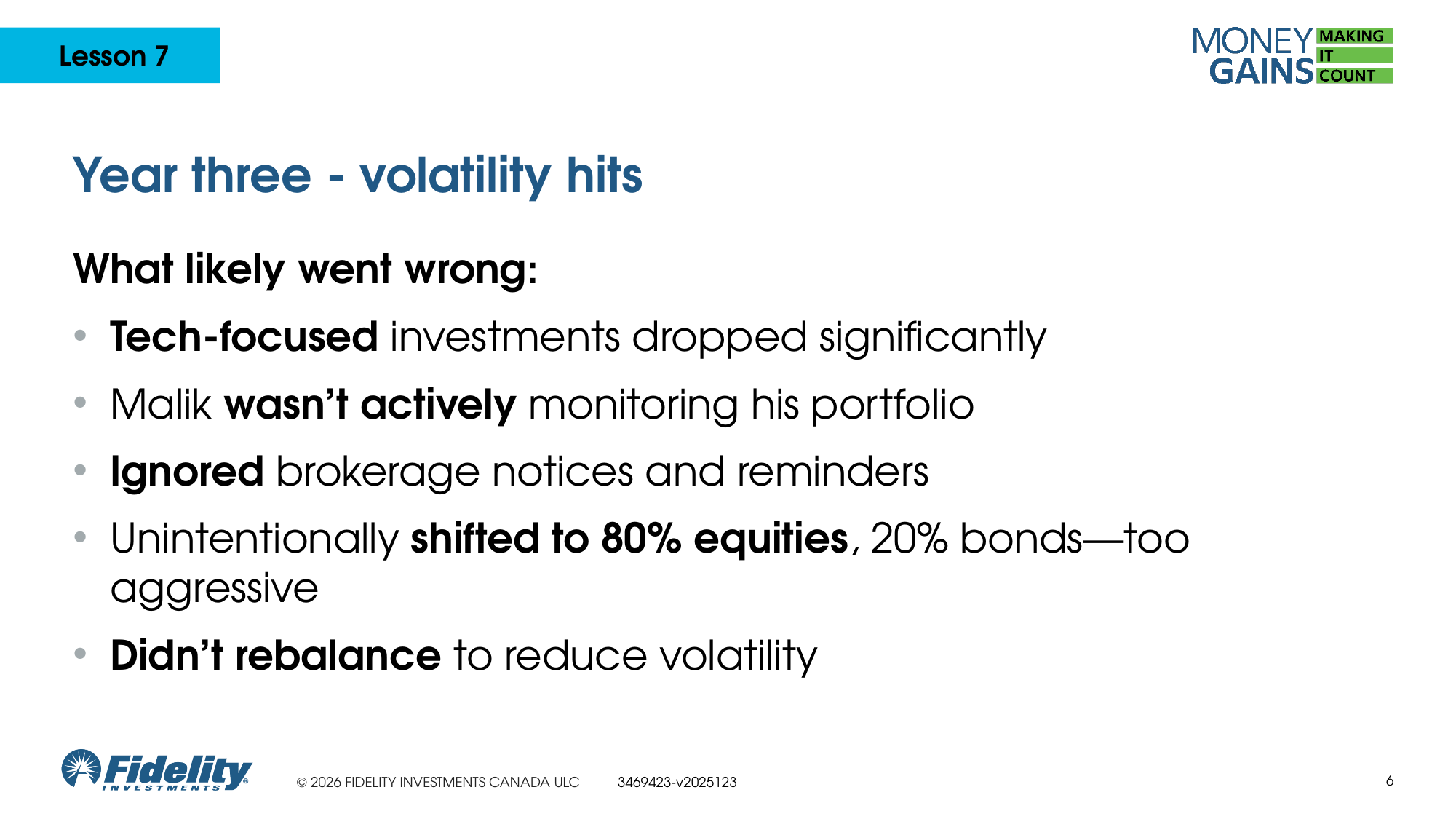

# Year three - volatility hits
What likely went wrong:
Tech-focused investments dropped significantly
Malik wasn’t actively monitoring his portfolio
Ignored brokerage notices and reminders
Unintentionally shifted to 80% equities, 20% bonds—too aggressive
Didn’t rebalance to reduce volatility

6